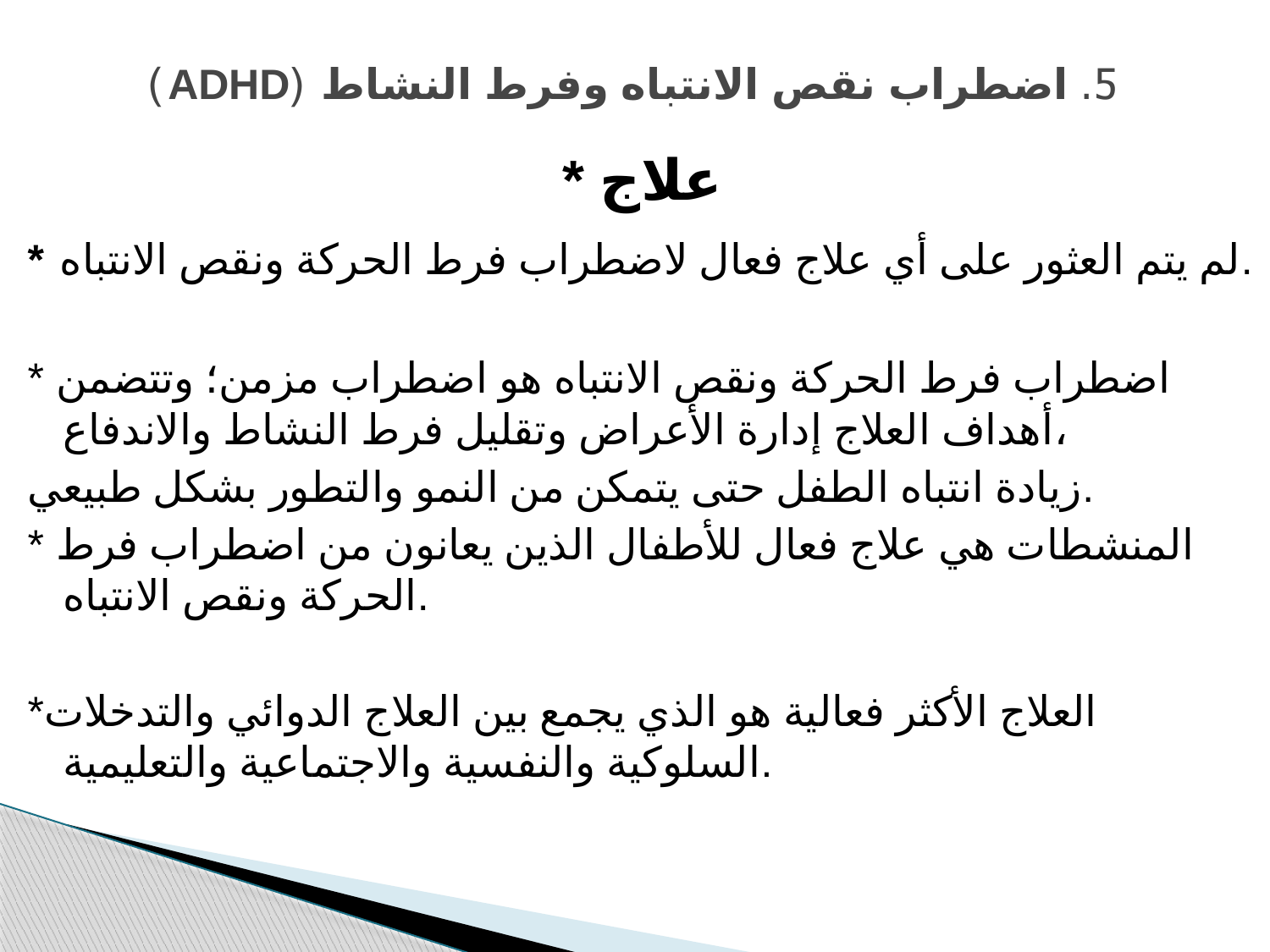

# 5. اضطراب نقص الانتباه وفرط النشاط (ADHD)
* علاج
* لم يتم العثور على أي علاج فعال لاضطراب فرط الحركة ونقص الانتباه.

* اضطراب فرط الحركة ونقص الانتباه هو اضطراب مزمن؛ وتتضمن أهداف العلاج إدارة الأعراض وتقليل فرط النشاط والاندفاع،
زيادة انتباه الطفل حتى يتمكن من النمو والتطور بشكل طبيعي.
* المنشطات هي علاج فعال للأطفال الذين يعانون من اضطراب فرط الحركة ونقص الانتباه.

*العلاج الأكثر فعالية هو الذي يجمع بين العلاج الدوائي والتدخلات السلوكية والنفسية والاجتماعية والتعليمية.